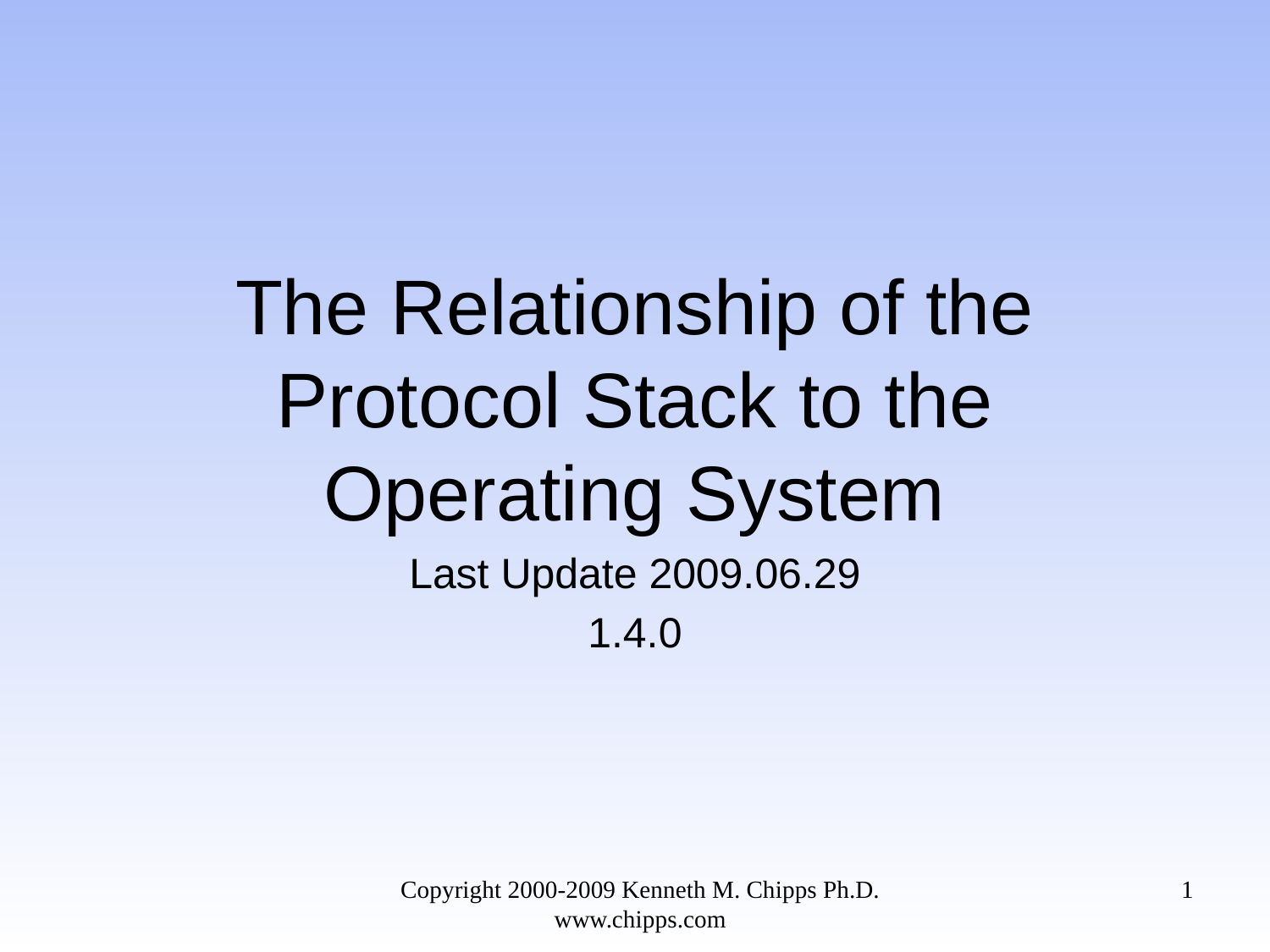

# The Relationship of the Protocol Stack to the Operating System
Last Update 2009.06.29
1.4.0
Copyright 2000-2009 Kenneth M. Chipps Ph.D. www.chipps.com
1